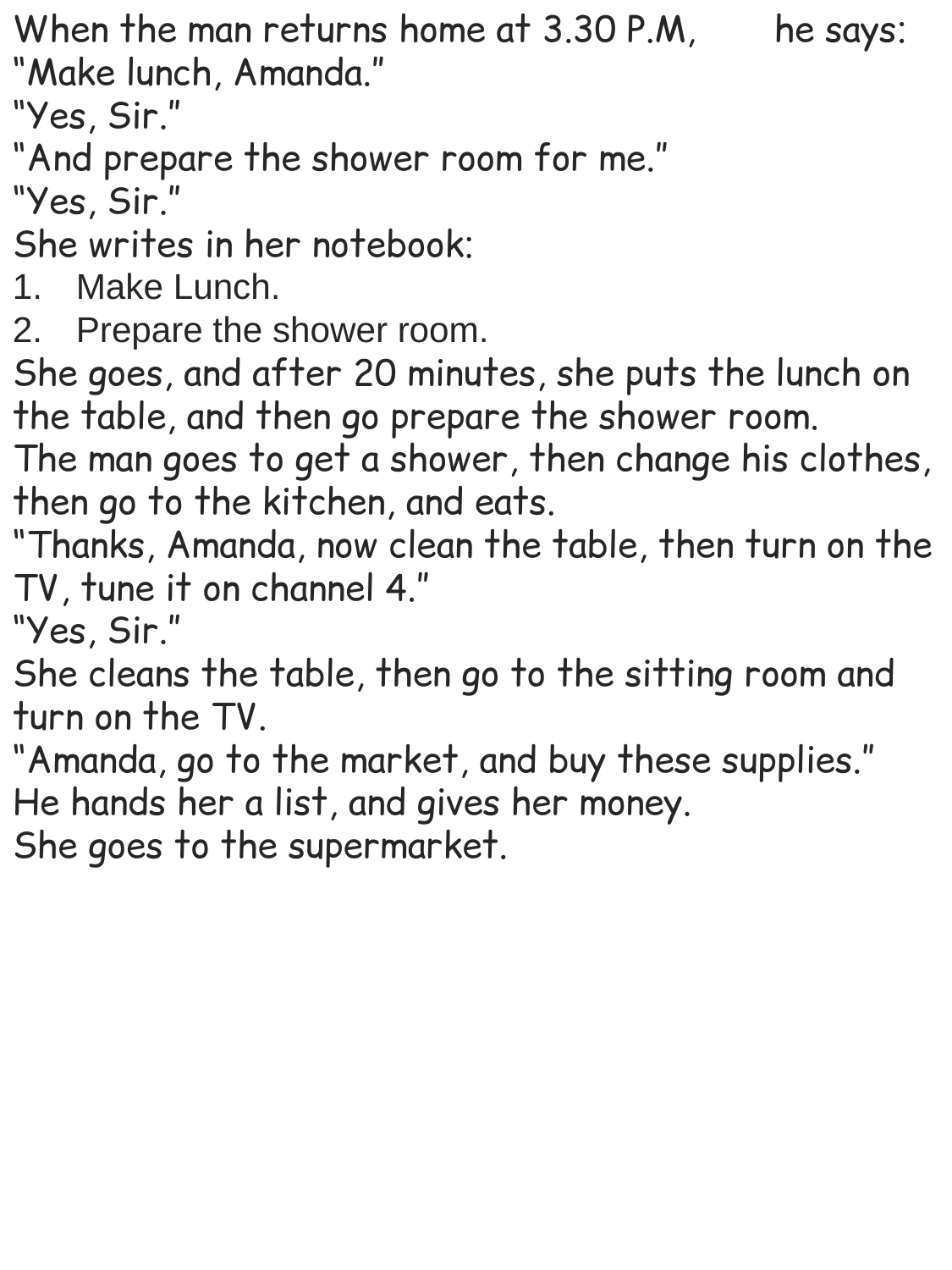

When the man returns home at 3.30 P.M, 	he says:
“Make lunch, Amanda.”
“Yes, Sir.”
“And prepare the shower room for me.”
“Yes, Sir.”
She writes in her notebook:
Make Lunch.
Prepare the shower room.
She goes, and after 20 minutes, she puts the lunch on the table, and then go prepare the shower room.
The man goes to get a shower, then change his clothes, then go to the kitchen, and eats.
“Thanks, Amanda, now clean the table, then turn on the TV, tune it on channel 4.”
“Yes, Sir.”
She cleans the table, then go to the sitting room and turn on the TV.
“Amanda, go to the market, and buy these supplies.”
He hands her a list, and gives her money.
She goes to the supermarket.